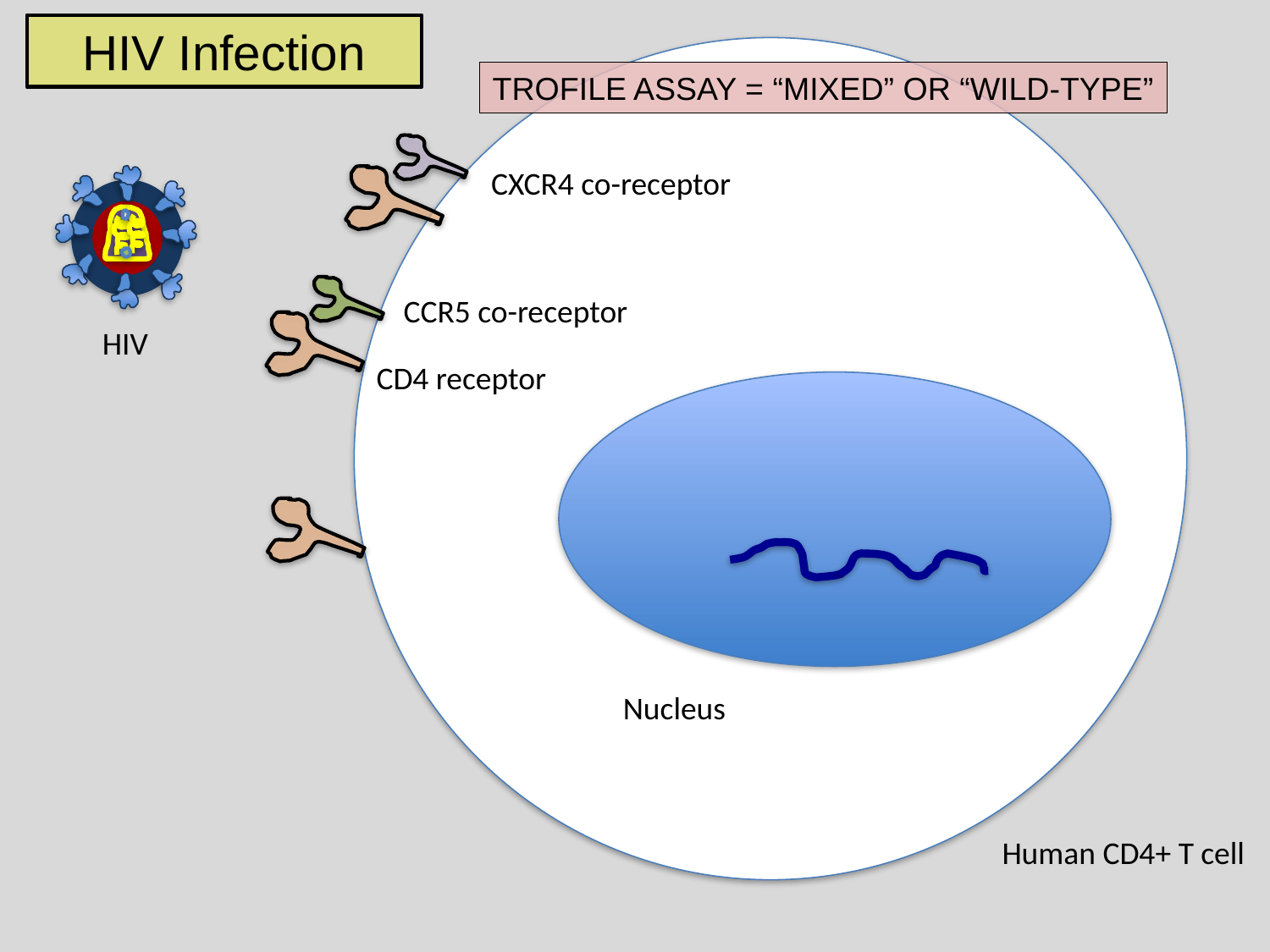

HIV Infection

TROFILE ASSAY = “MIXED” OR “WILD-TYPE”

CXCR4 co-receptor

CCR5 co-receptor

CD4 receptor

HIV
Nucleus
Human CD4+ T cell